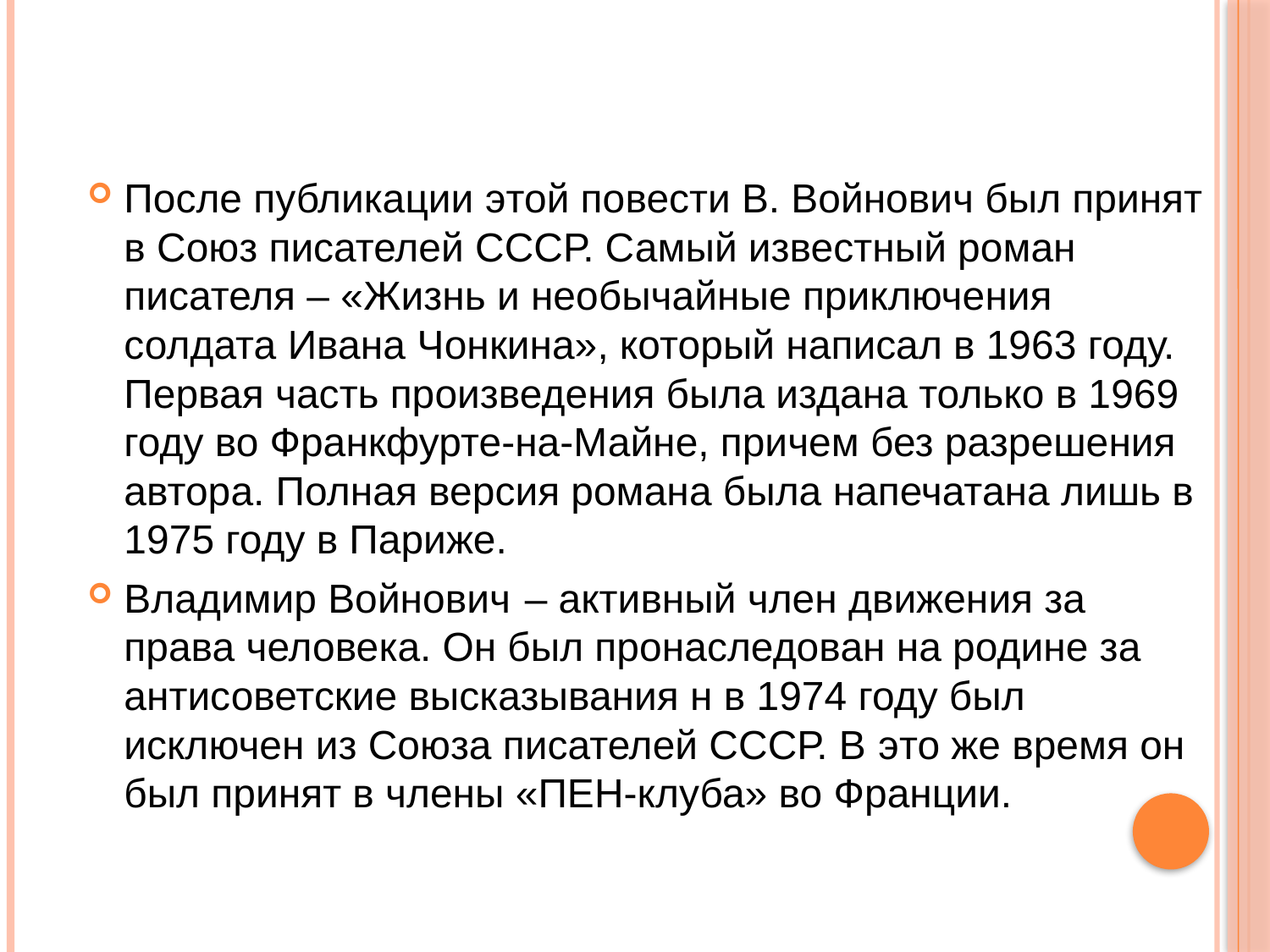

После публикации этой повести В. Войнович был принят в Союз писателей СССР. Самый известный роман писателя – «Жизнь и необычайные приключения солдата Ивана Чонкина», который написал в 1963 году. Первая часть произведения была издана только в 1969 году во Франкфурте-на-Майне, причем без разрешения автора. Полная версия романа была напечатана лишь в 1975 году в Париже.
Владимир Войнович – активный член движения за права человека. Он был пронаследован на родине за антисоветские высказывания н в 1974 году был исключен из Союза писателей СССР. В это же время он был принят в члены «ПЕН-клуба» во Франции.